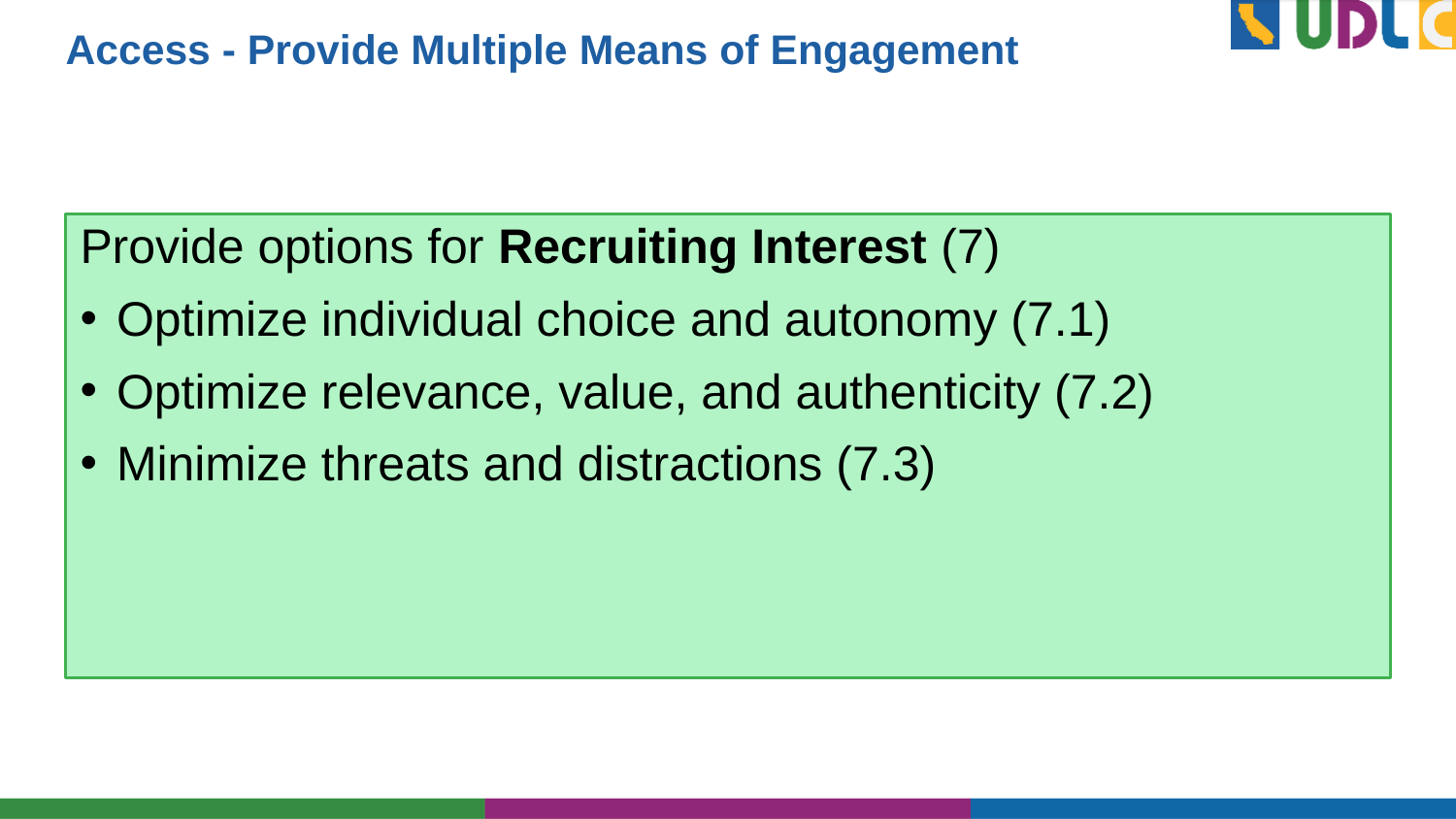

# Access - Provide Multiple Means of Engagement
Provide options for Recruiting Interest (7)
Optimize individual choice and autonomy (7.1)
Optimize relevance, value, and authenticity (7.2)
Minimize threats and distractions (7.3)